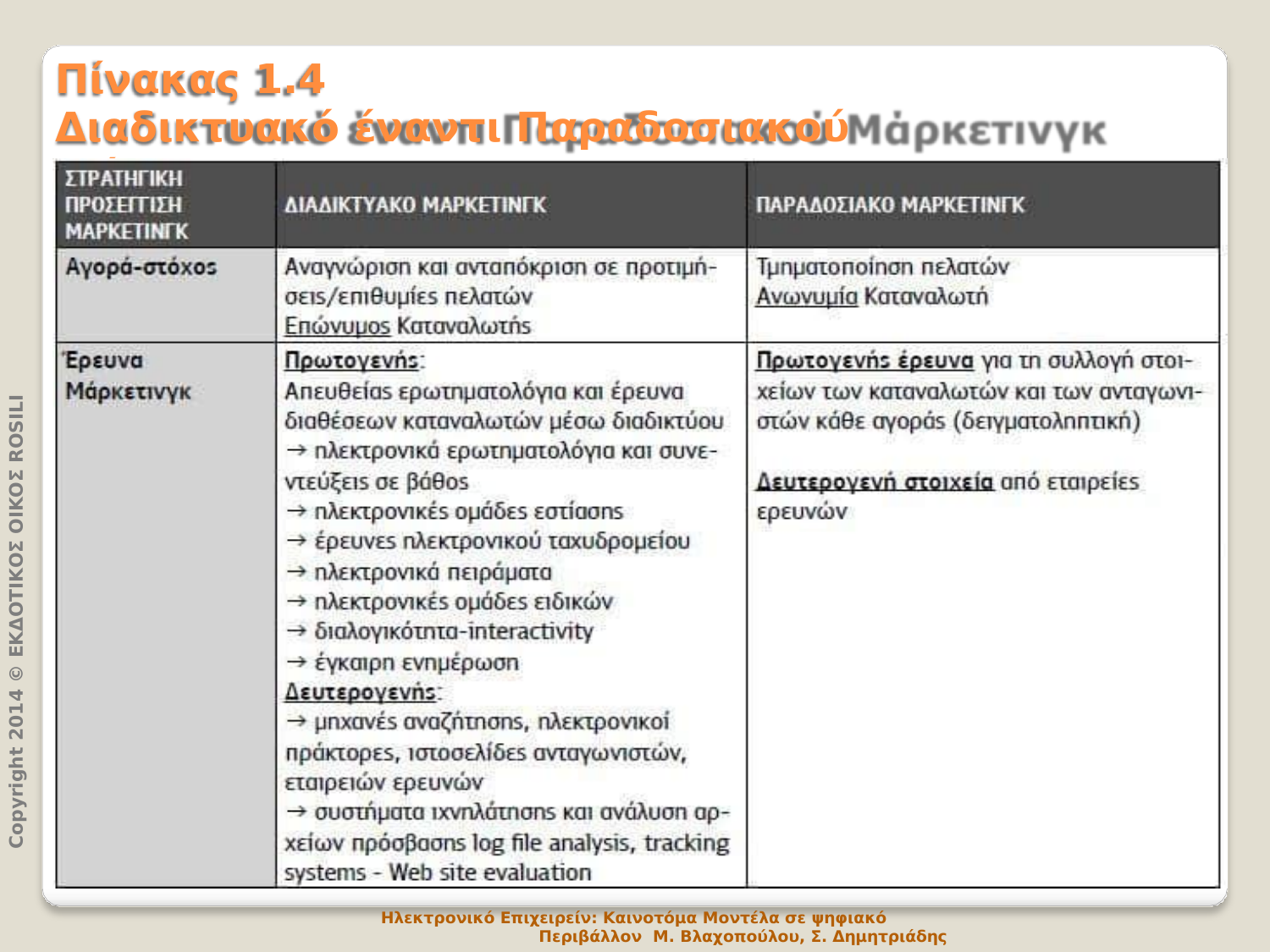

# Πίνακας 1.4
Διαδικτυακό έναντι Παραδοσιακού Μάρκετινγκ

Copyright 2014 © ΕΚΔΟΤΙΚΟΣ ΟΙΚΟΣ ROSILI
Ηλεκτρονικό Επιχειρείν: Καινοτόμα Μοντέλα σε ψηφιακό Περιβάλλον  Μ. Βλαχοπούλου, Σ. Δημητριάδης